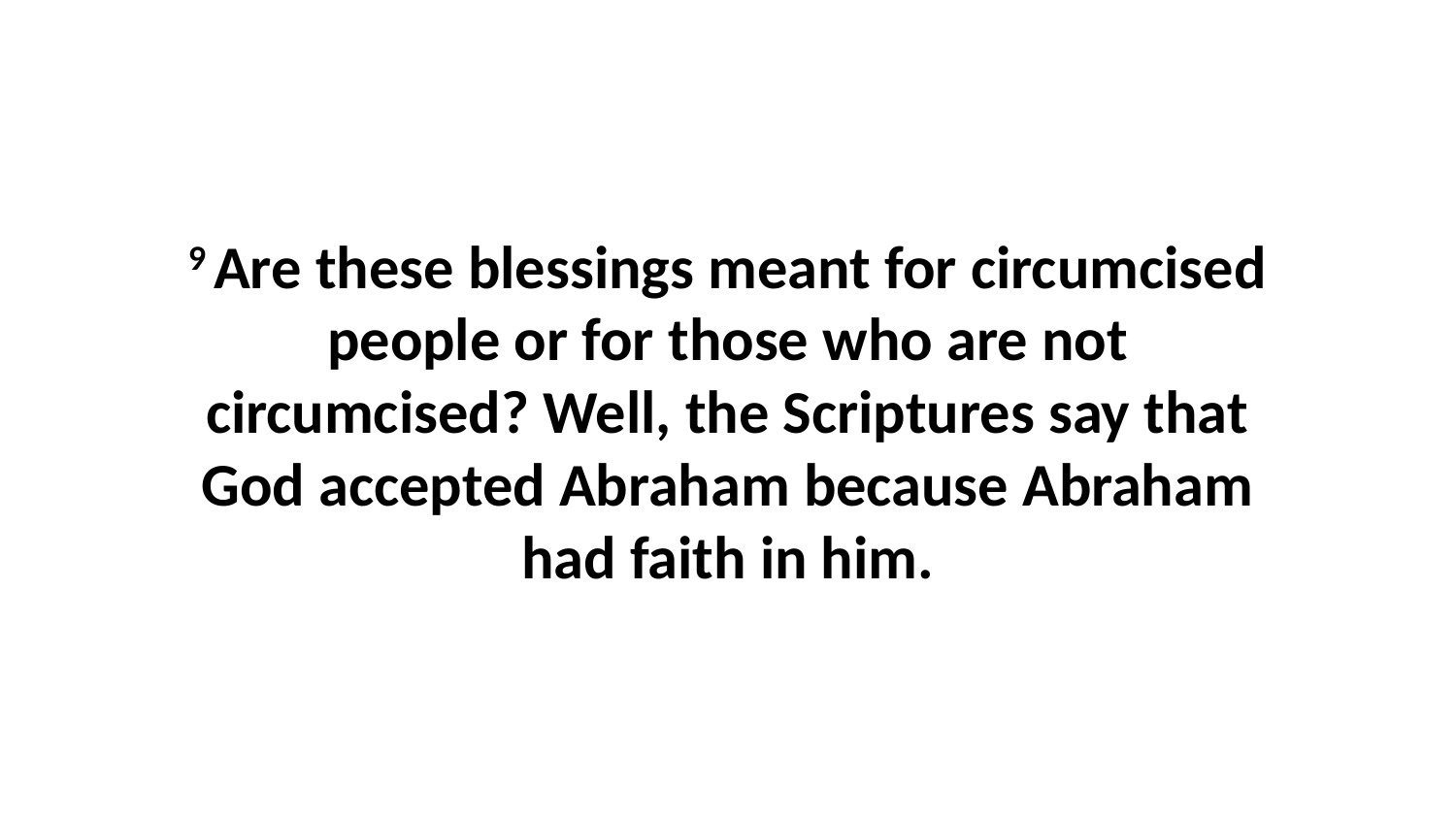

9 Are these blessings meant for circumcised people or for those who are not circumcised? Well, the Scriptures say that God accepted Abraham because Abraham had faith in him.